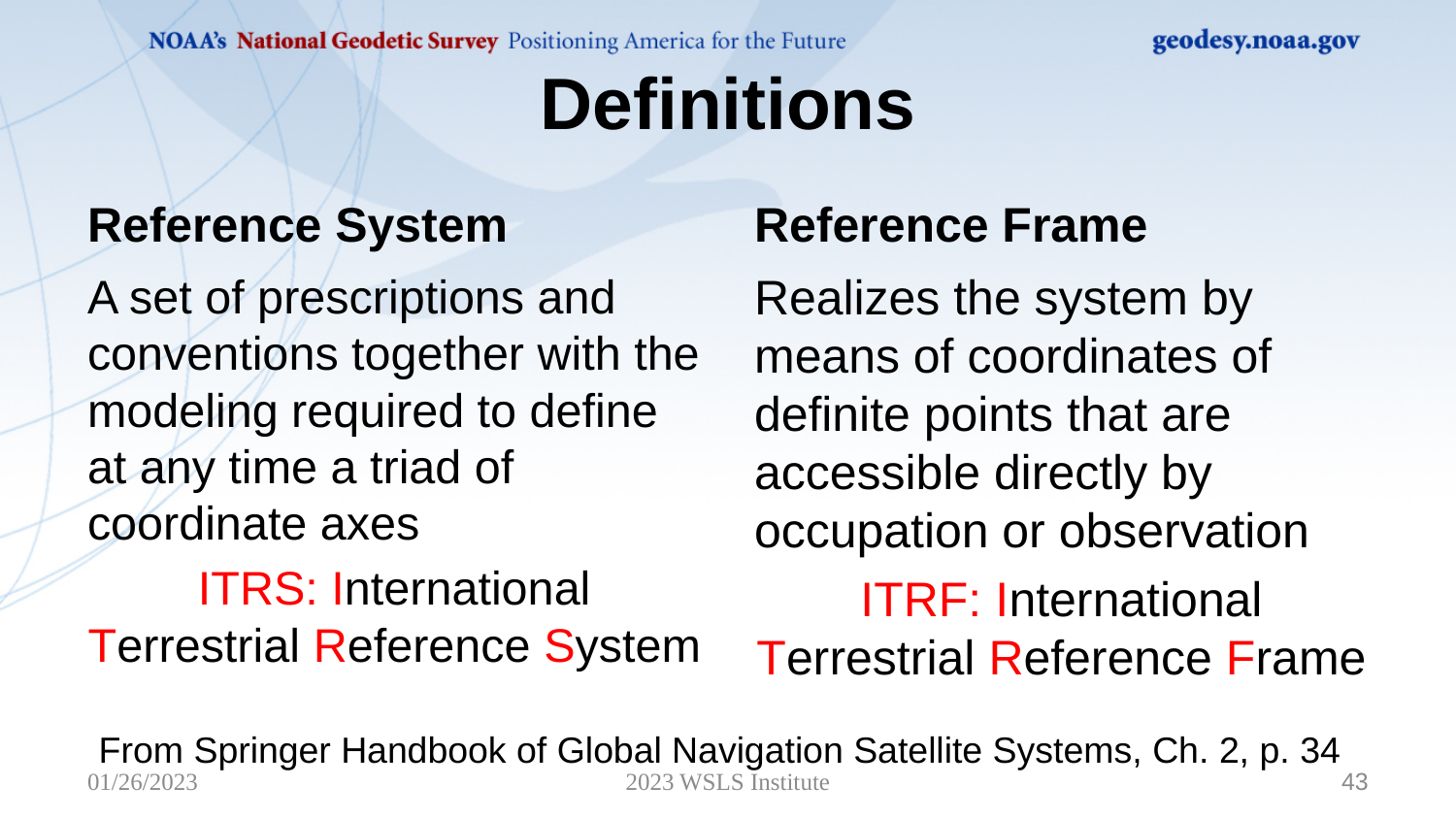

# Definitions
Reference System
Reference Frame
A set of prescriptions and conventions together with the modeling required to define at any time a triad of coordinate axes
ITRS: International Terrestrial Reference System

Realizes the system by means of coordinates of definite points that are accessible directly by occupation or observation
ITRF: International Terrestrial Reference Frame

From Springer Handbook of Global Navigation Satellite Systems, Ch. 2, p. 34
01/26/2023
2023 WSLS Institute
43